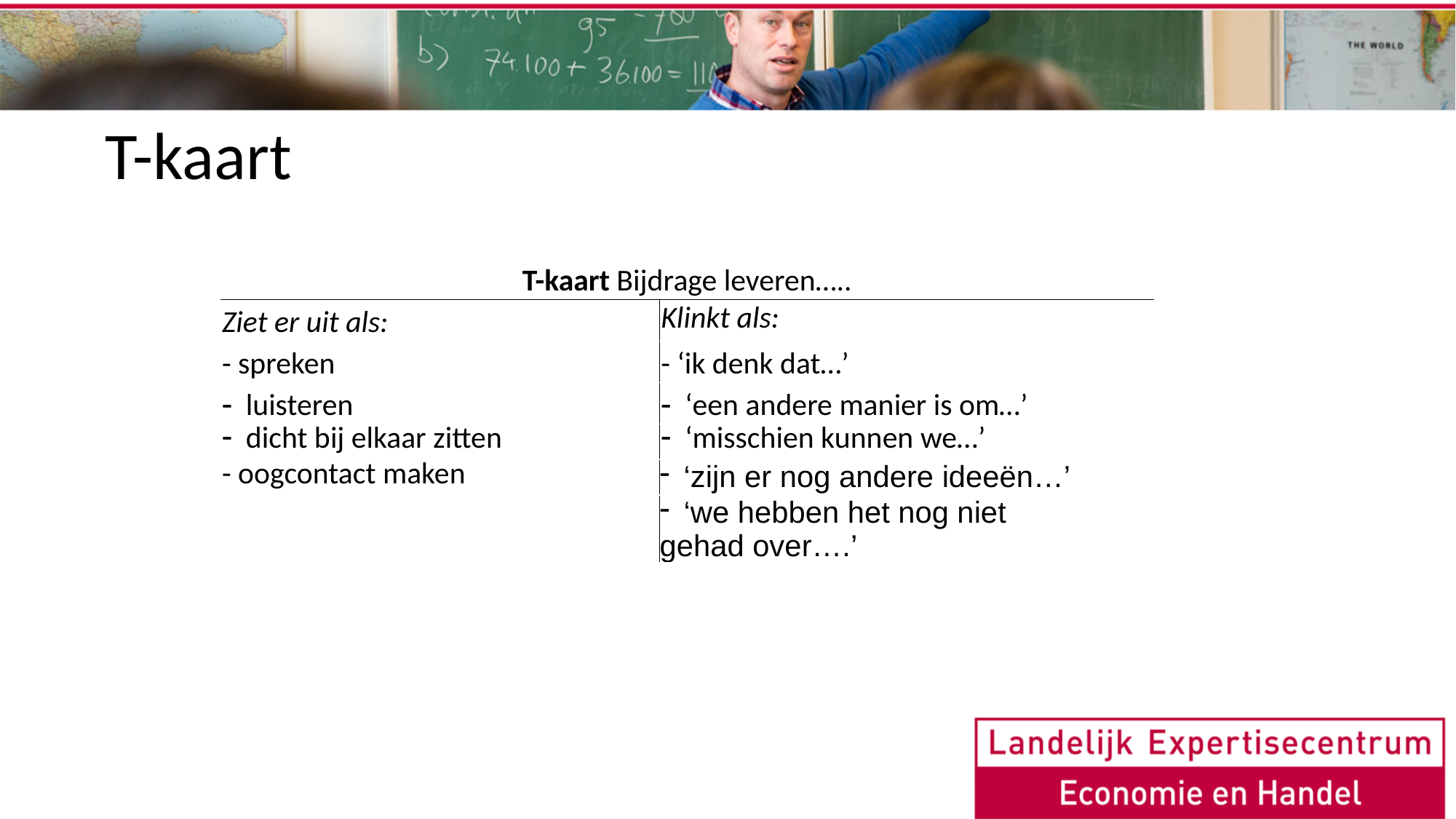

# T-kaart
| T-kaart Bijdrage leveren….. |  |
| --- | --- |
| Ziet er uit als: | Klinkt als: |
| - spreken | - ‘ik denk dat…’ |
| luisteren | ‘een andere manier is om…’ |
| dicht bij elkaar zitten | ‘misschien kunnen we…’ |
| - oogcontact maken | ‘zijn er nog andere ideeën…’ |
|  | ‘we hebben het nog niet gehad over….’ |